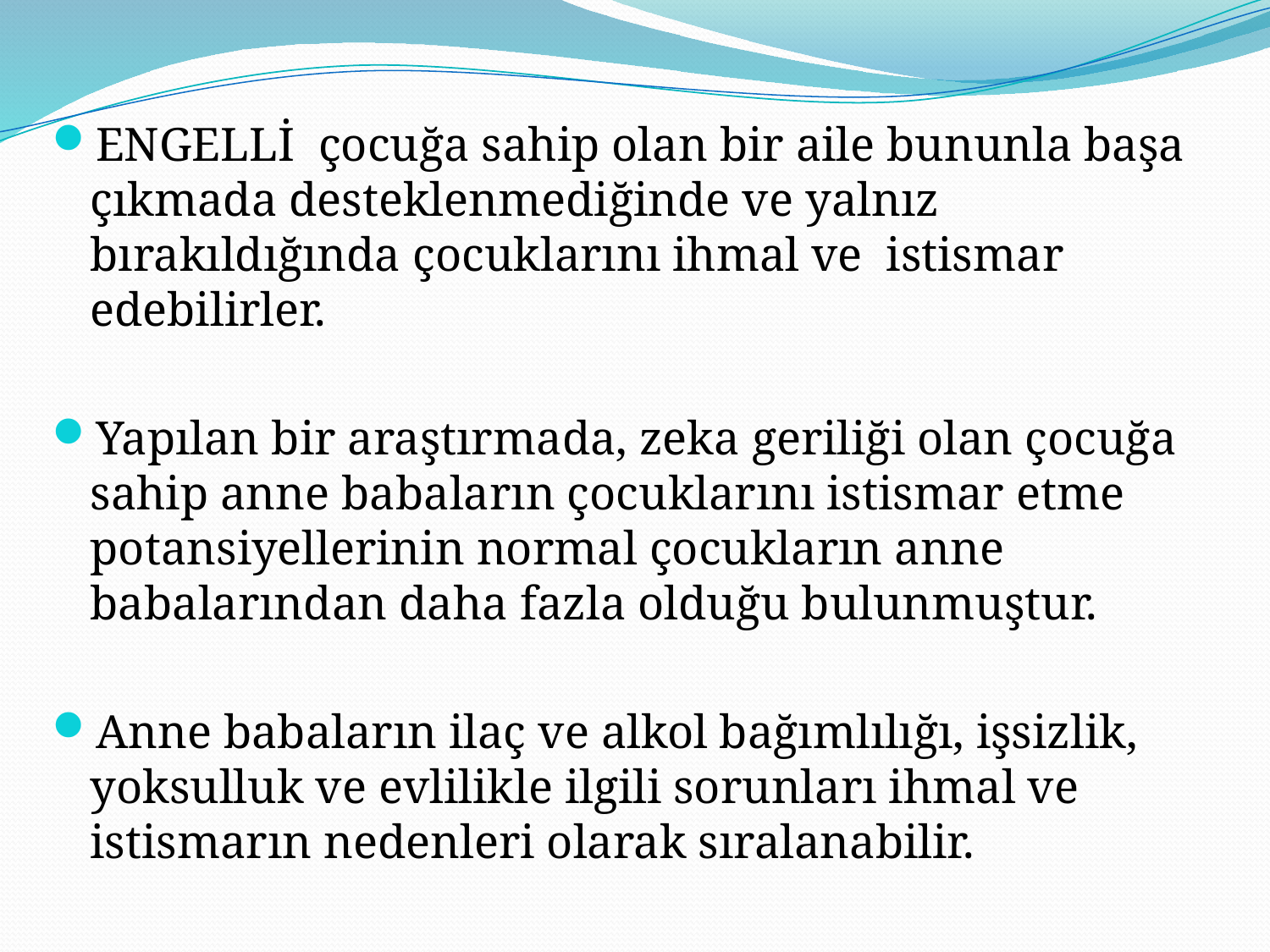

ENGELLİ  çocuğa sahip olan bir aile bununla başa çıkmada desteklenmediğinde ve yalnız bırakıldığında çocuklarını ihmal ve  istismar edebilirler.

Yapılan bir araştırmada, zeka geriliği olan çocuğa sahip anne babaların çocuklarını istismar etme  potansiyellerinin normal çocukların anne babalarından daha fazla olduğu bulunmuştur.

Anne babaların ilaç ve alkol bağımlılığı, işsizlik, yoksulluk ve evlilikle ilgili sorunları ihmal ve istismarın nedenleri olarak sıralanabilir.